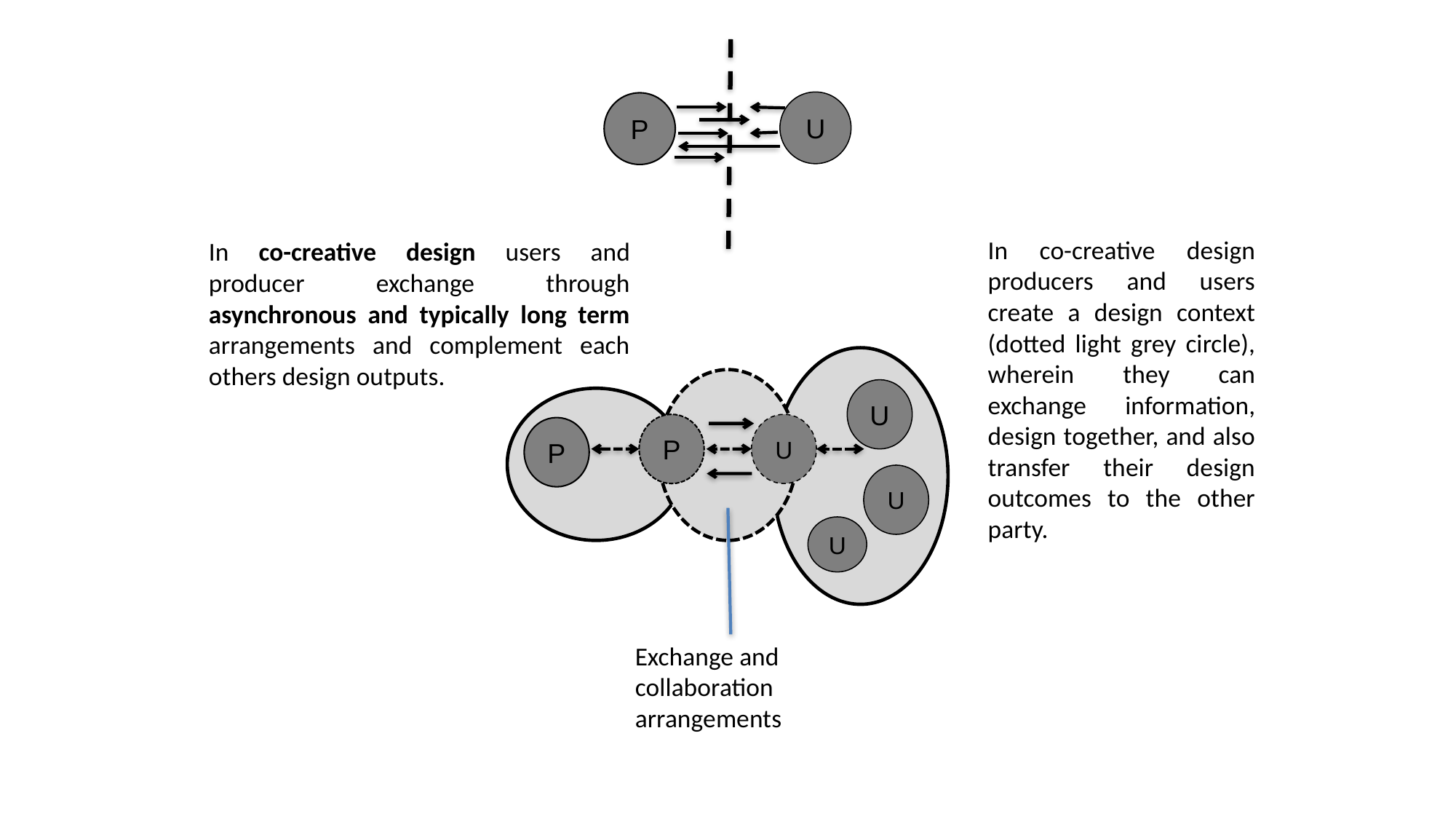

U
P

In co-creative design users and producer exchange through asynchronous and typically long term arrangements and complement each others design outputs.
In co-creative design producers and users create a design context (dotted light grey circle), wherein they can exchange information, design together, and also transfer their design outcomes to the other party.

U

P
U
P
U
U
Exchange and collaboration arrangements